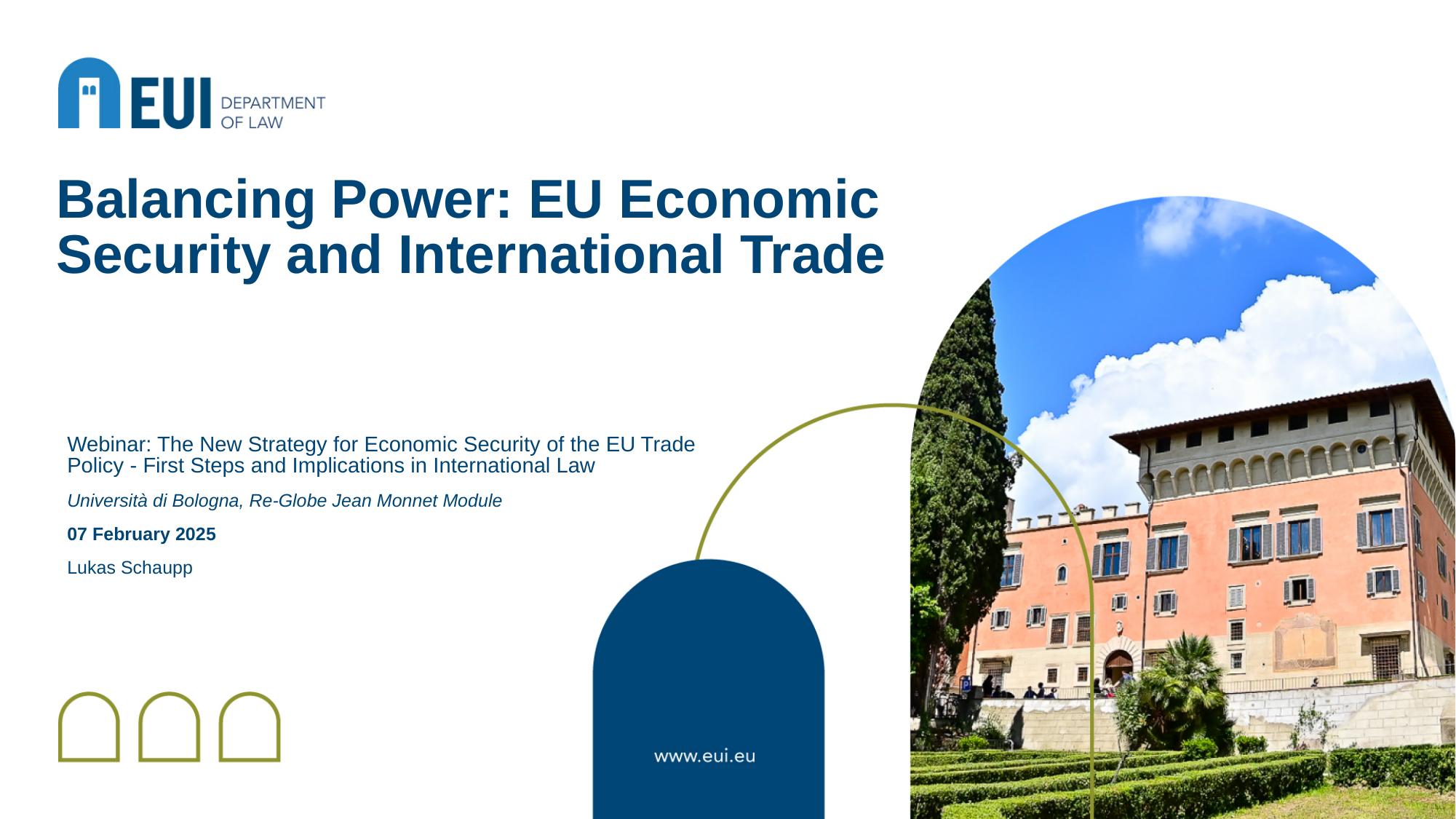

# Balancing Power: EU Economic Security and International Trade
Webinar: The New Strategy for Economic Security of the EU Trade Policy - First Steps and Implications in International Law
Università di Bologna, Re-Globe Jean Monnet Module
07 February 2025
Lukas Schaupp